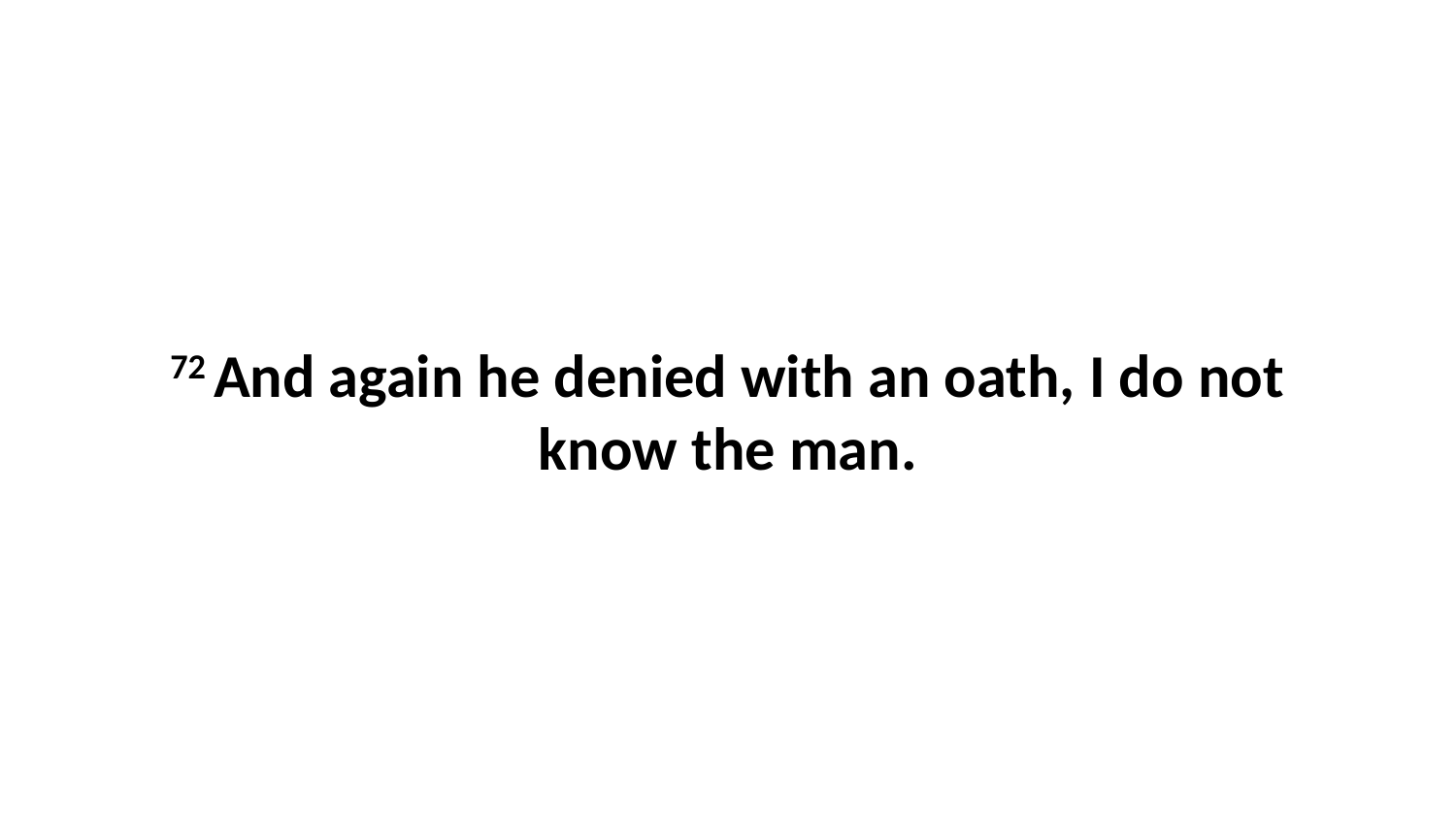

72 And again he denied with an oath, I do not know the man.